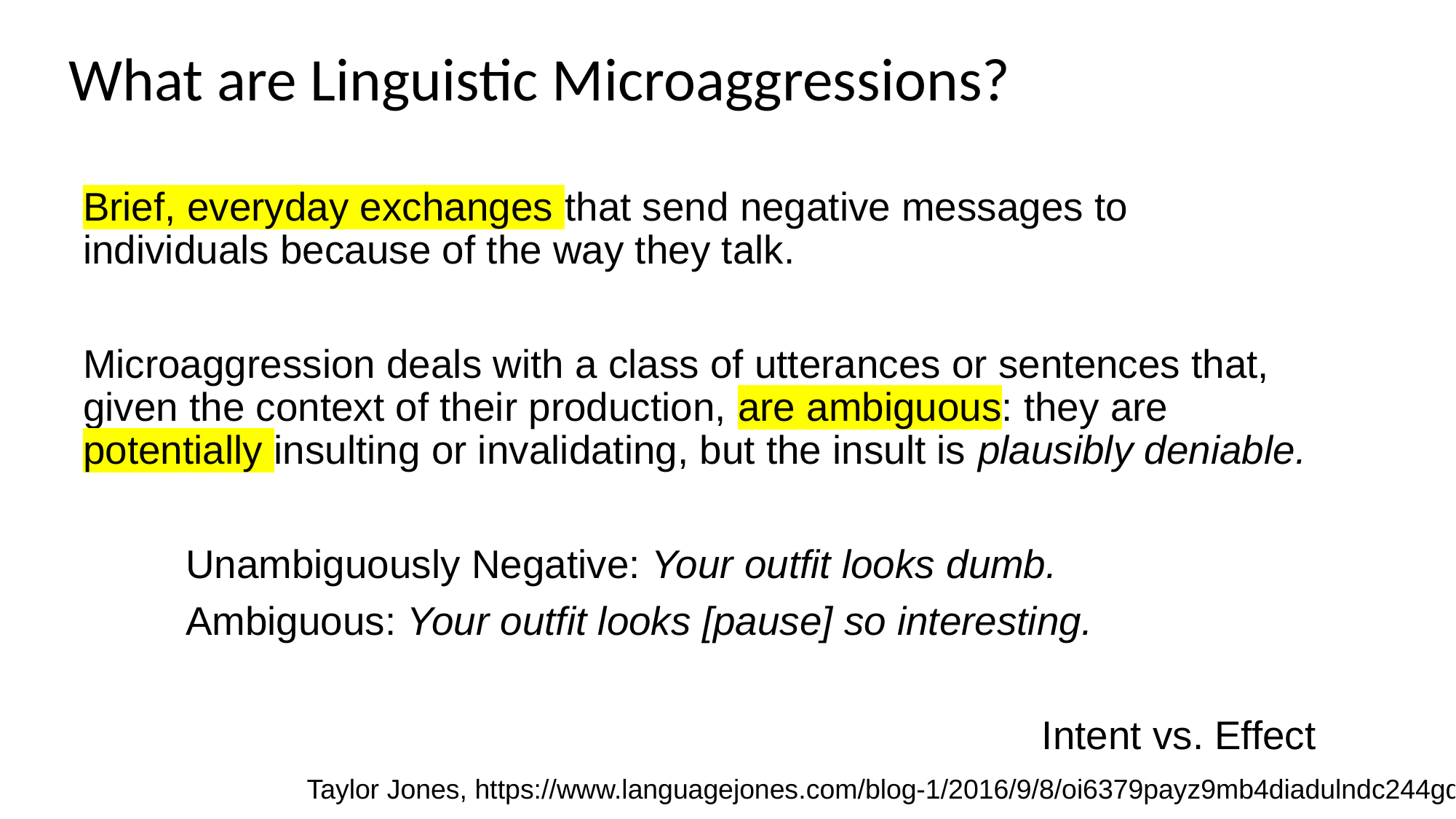

# What are Linguistic Microaggressions?
Brief, everyday exchanges that send negative messages to individuals because of the way they talk.

Microaggression deals with a class of utterances or sentences that, given the context of their production, are ambiguous: they are potentially insulting or invalidating, but the insult is plausibly deniable.

	Unambiguously Negative: Your outfit looks dumb.
	Ambiguous: Your outfit looks [pause] so interesting.

Intent vs. Effect

Taylor Jones, https://www.languagejones.com/blog-1/2016/9/8/oi6379payz9mb4diadulndc244gq1s